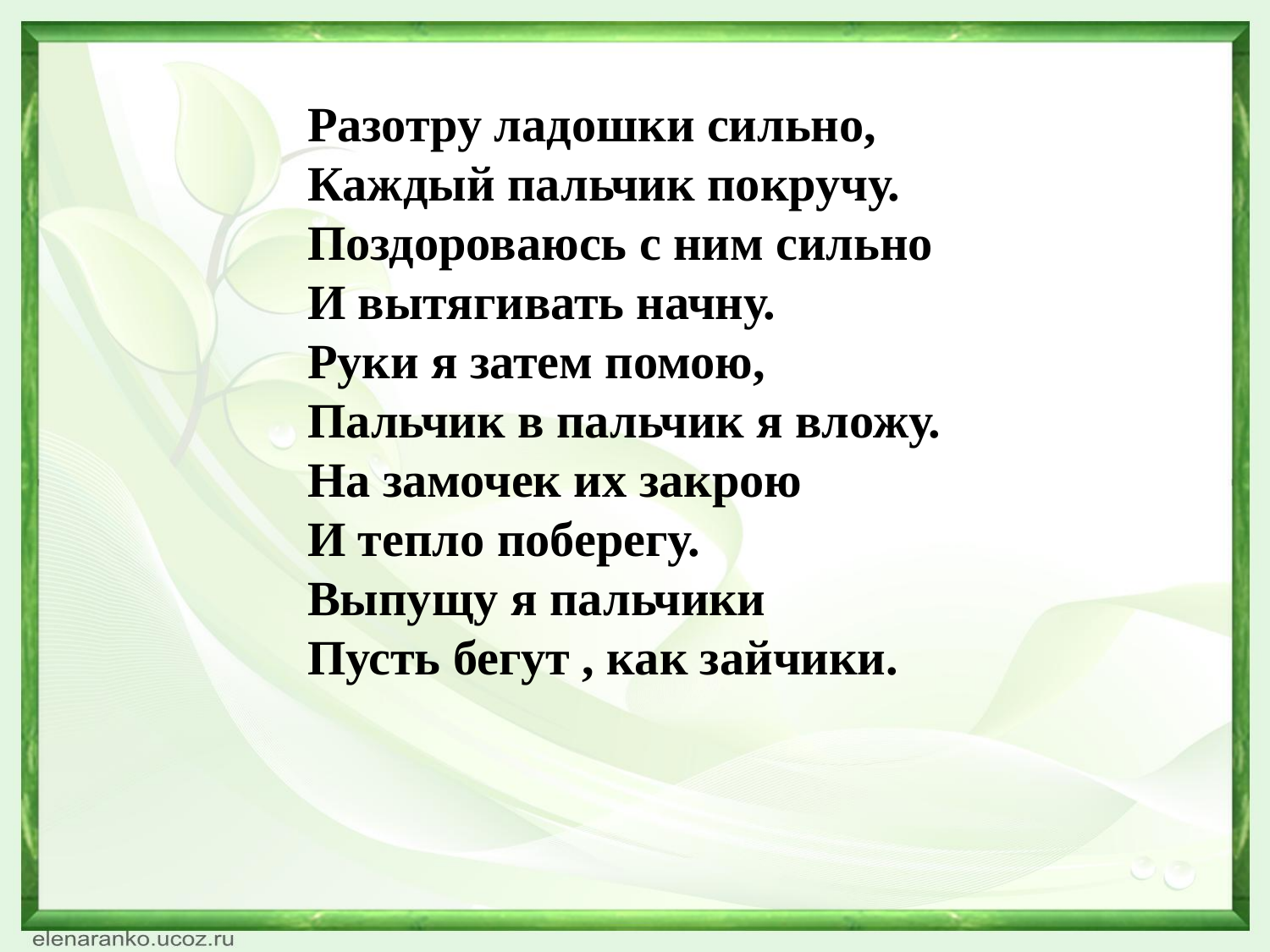

Разотру ладошки сильно,
Каждый пальчик покручу.
Поздороваюсь с ним сильно
И вытягивать начну.
Руки я затем помою,
Пальчик в пальчик я вложу.
На замочек их закрою
И тепло поберегу.
Выпущу я пальчики
Пусть бегут , как зайчики.